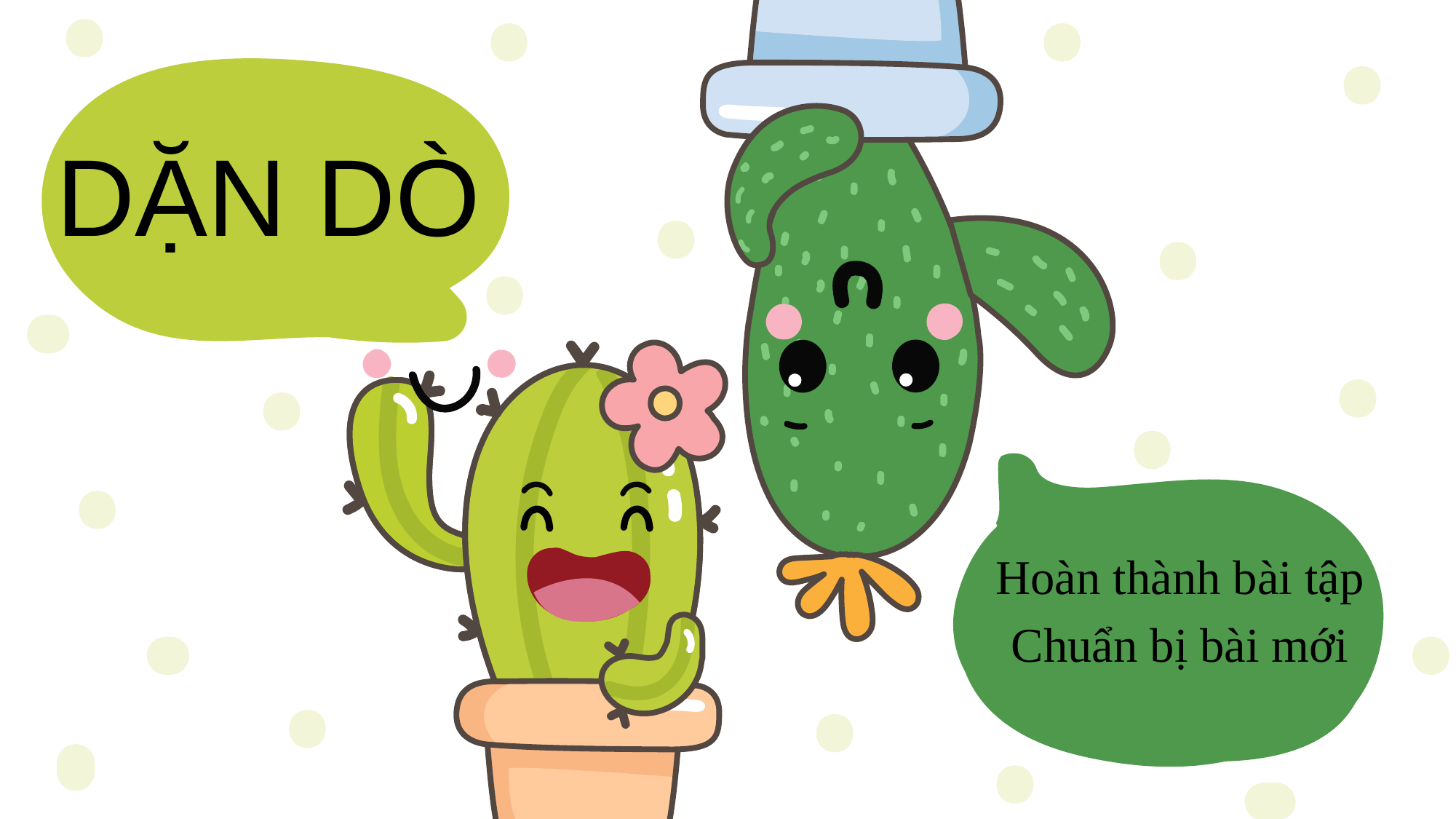

DẶN DÒ
Hoàn thành bài tập
Chuẩn bị bài mới